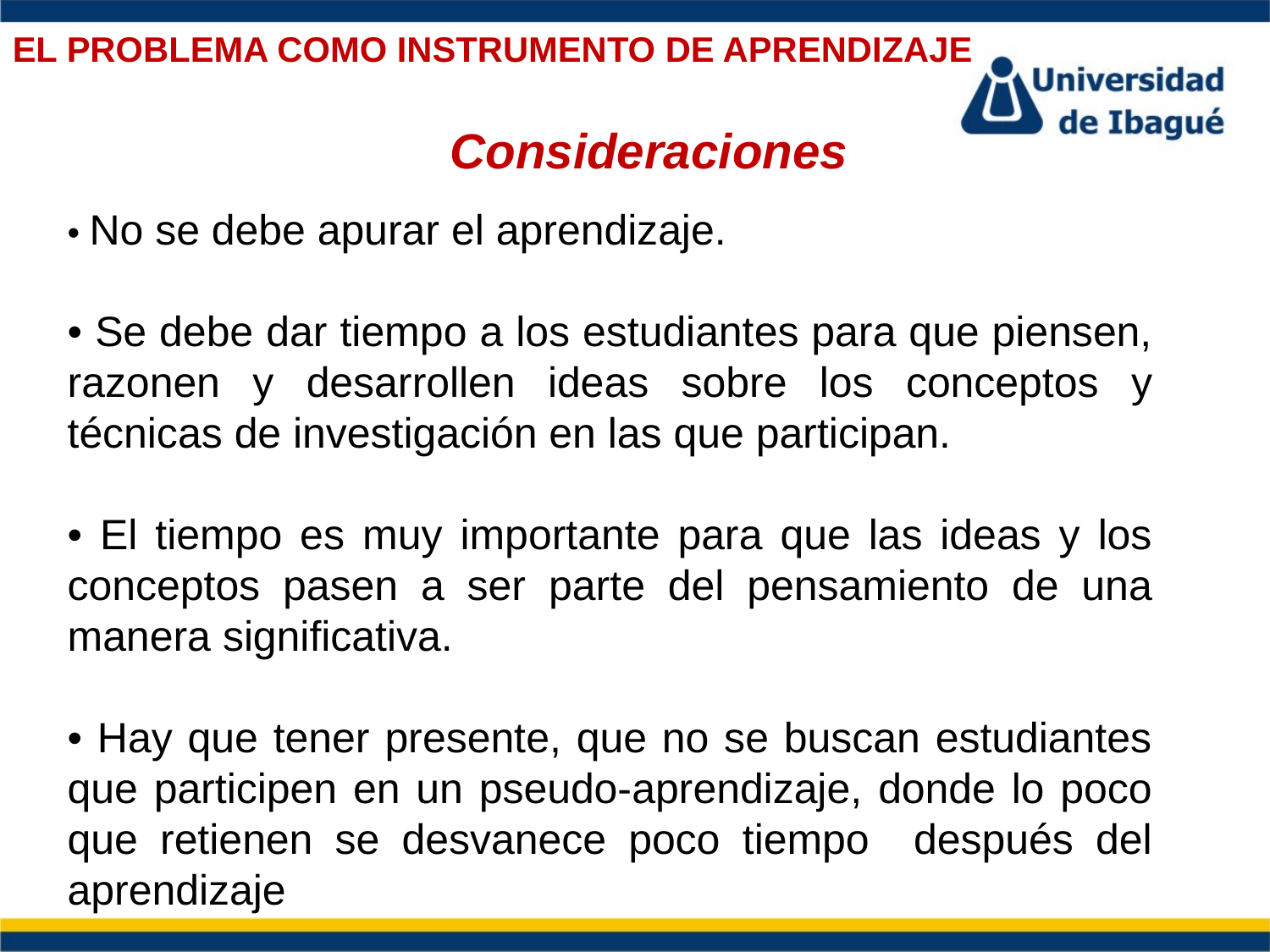

EL PROBLEMA COMO INSTRUMENTO DE APRENDIZAJE
Consideraciones
• No se debe apurar el aprendizaje.

• Se debe dar tiempo a los estudiantes para que piensen, razonen y desarrollen ideas sobre los conceptos y técnicas de investigación en las que participan.

• El tiempo es muy importante para que las ideas y los conceptos pasen a ser parte del pensamiento de una manera significativa.

• Hay que tener presente, que no se buscan estudiantes que participen en un pseudo-aprendizaje, donde lo poco que retienen se desvanece poco tiempo  después del aprendizaje